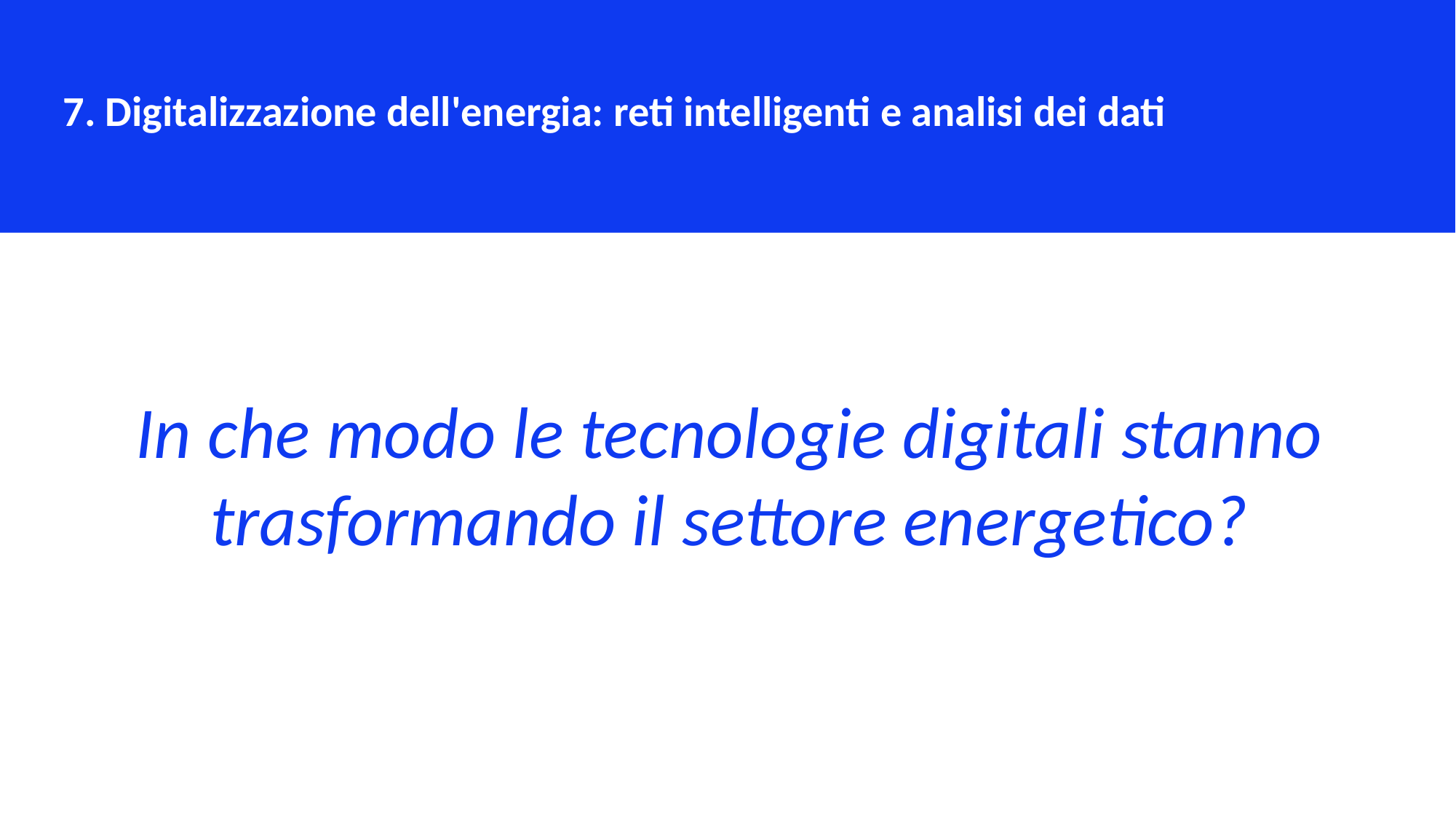

7. Digitalizzazione dell'energia: reti intelligenti e analisi dei dati

In che modo le tecnologie digitali stanno trasformando il settore energetico?